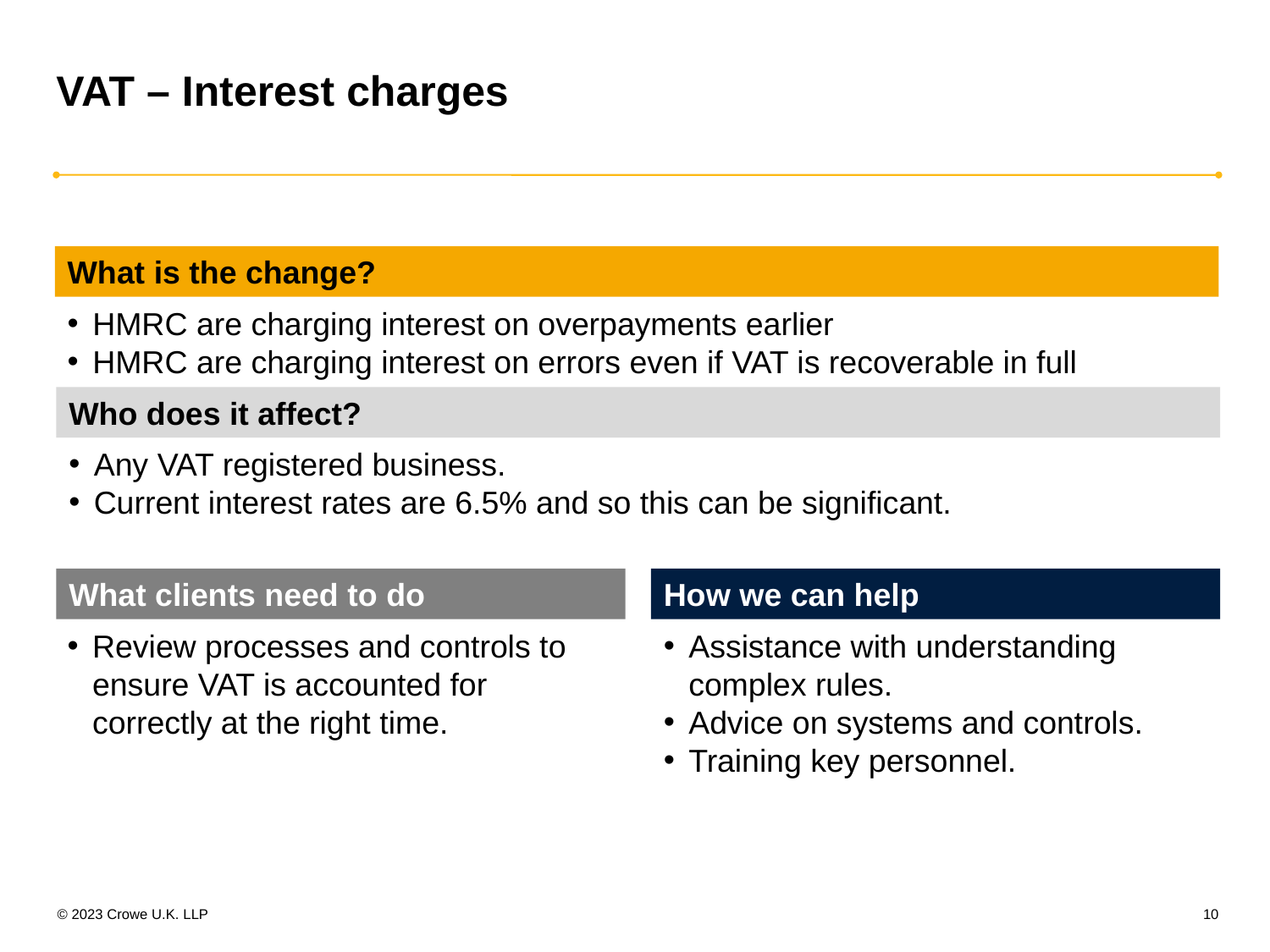

# VAT – Interest charges
What is the change?
HMRC are charging interest on overpayments earlier
HMRC are charging interest on errors even if VAT is recoverable in full
Who does it affect?
Any VAT registered business.
Current interest rates are 6.5% and so this can be significant.
What clients need to do
How we can help
Review processes and controls to ensure VAT is accounted for correctly at the right time.
Assistance with understanding complex rules.
Advice on systems and controls.
Training key personnel.